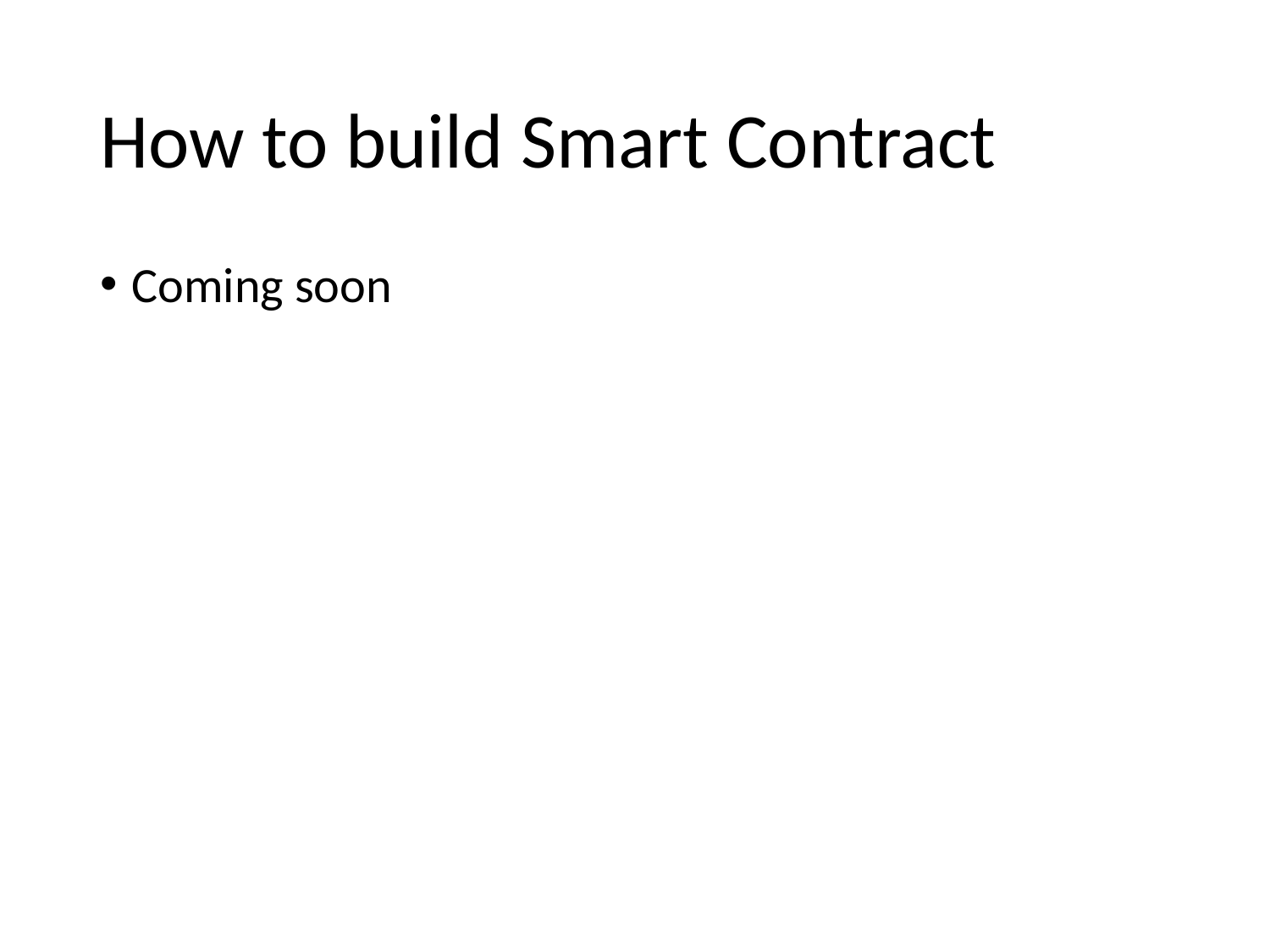

# How to build Smart Contract
Coming soon